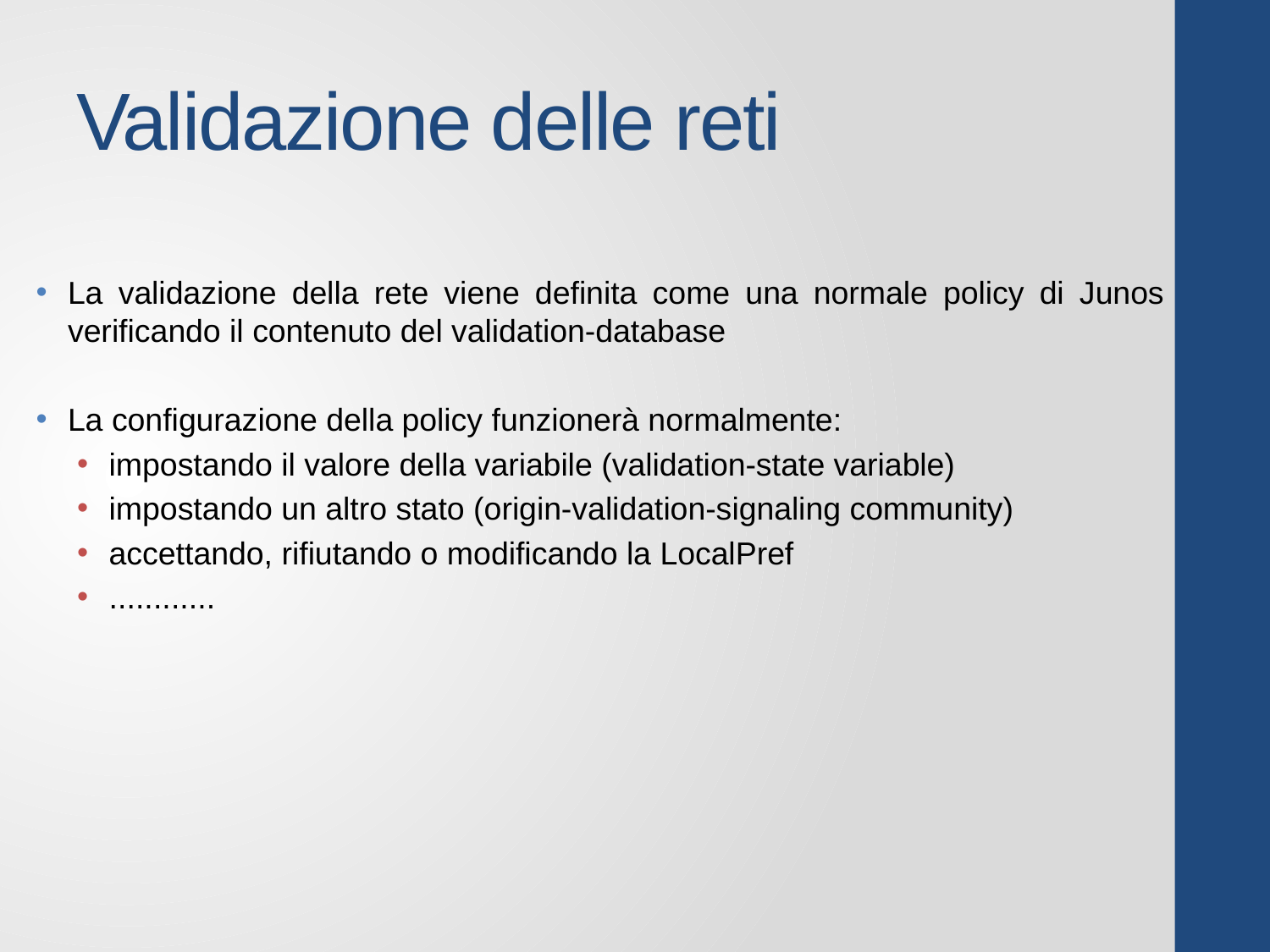

# Validazione delle reti

La validazione della rete viene definita come una normale policy di Junos
verificando il contenuto del validation-database

La configurazione della policy funzionerà normalmente:
impostando il valore della variabile (validation-state variable)
impostando un altro stato (origin-validation-signaling community)
accettando, rifiutando o modificando la LocalPref
............